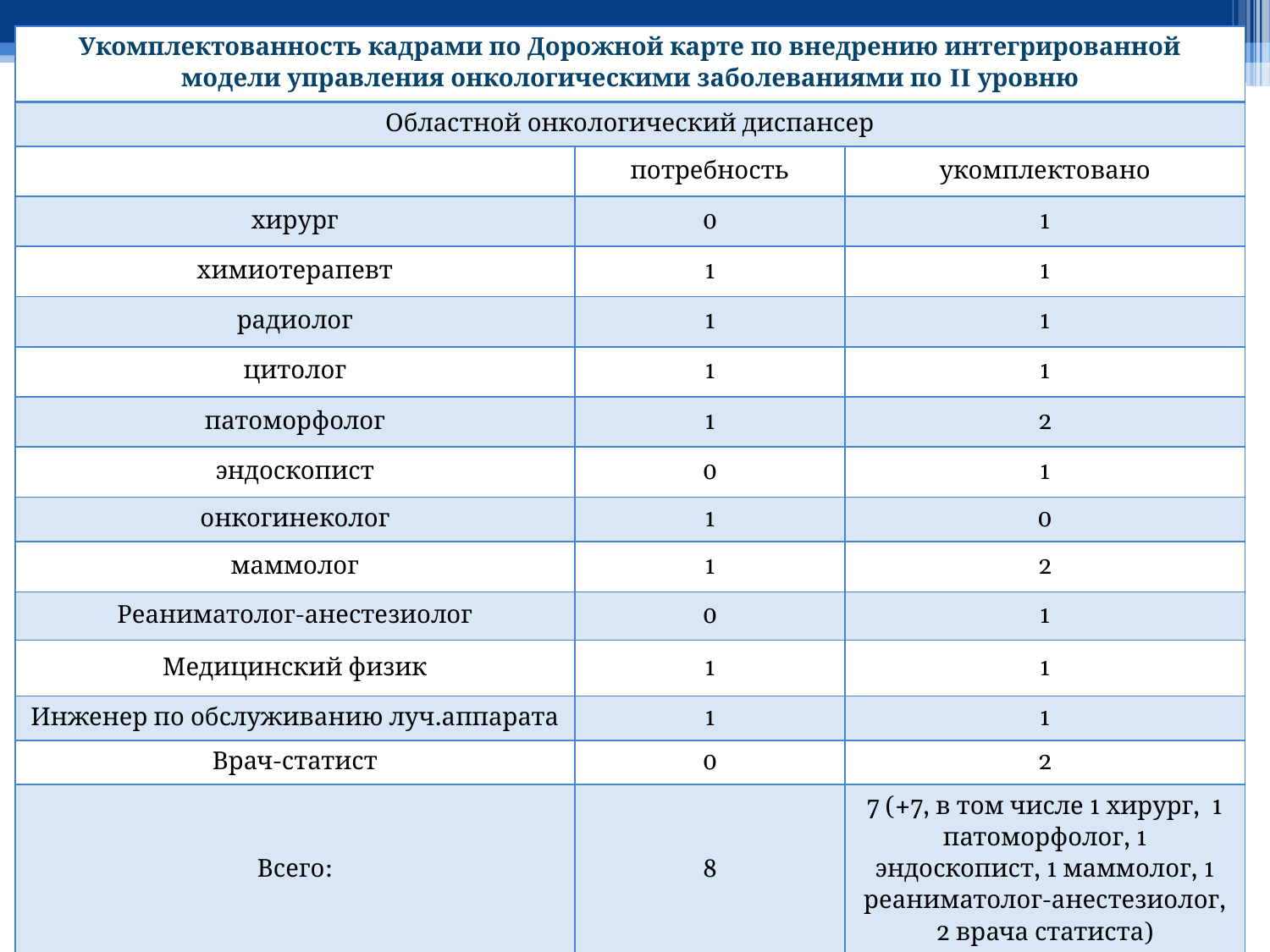

| Укомплектованность кадрами по Дорожной карте по внедрению интегрированной модели управления онкологическими заболеваниями по II уровню |  |  |
| --- | --- | --- |
| Областной онкологический диспансер |  |  |
|  | потребность | укомплектовано |
| хирург | 0 | 1 |
| химиотерапевт | 1 | 1 |
| радиолог | 1 | 1 |
| цитолог | 1 | 1 |
| патоморфолог | 1 | 2 |
| эндоскопист | 0 | 1 |
| онкогинеколог | 1 | 0 |
| маммолог | 1 | 2 |
| Реаниматолог-анестезиолог | 0 | 1 |
| Медицинский физик | 1 | 1 |
| Инженер по обслуживанию луч.аппарата | 1 | 1 |
| Врач-статист | 0 | 2 |
| Всего: | 8 | 7 (+7, в том числе 1 хирург, 1 патоморфолог, 1 эндоскопист, 1 маммолог, 1 реаниматолог-анестезиолог, 2 врача статиста) |